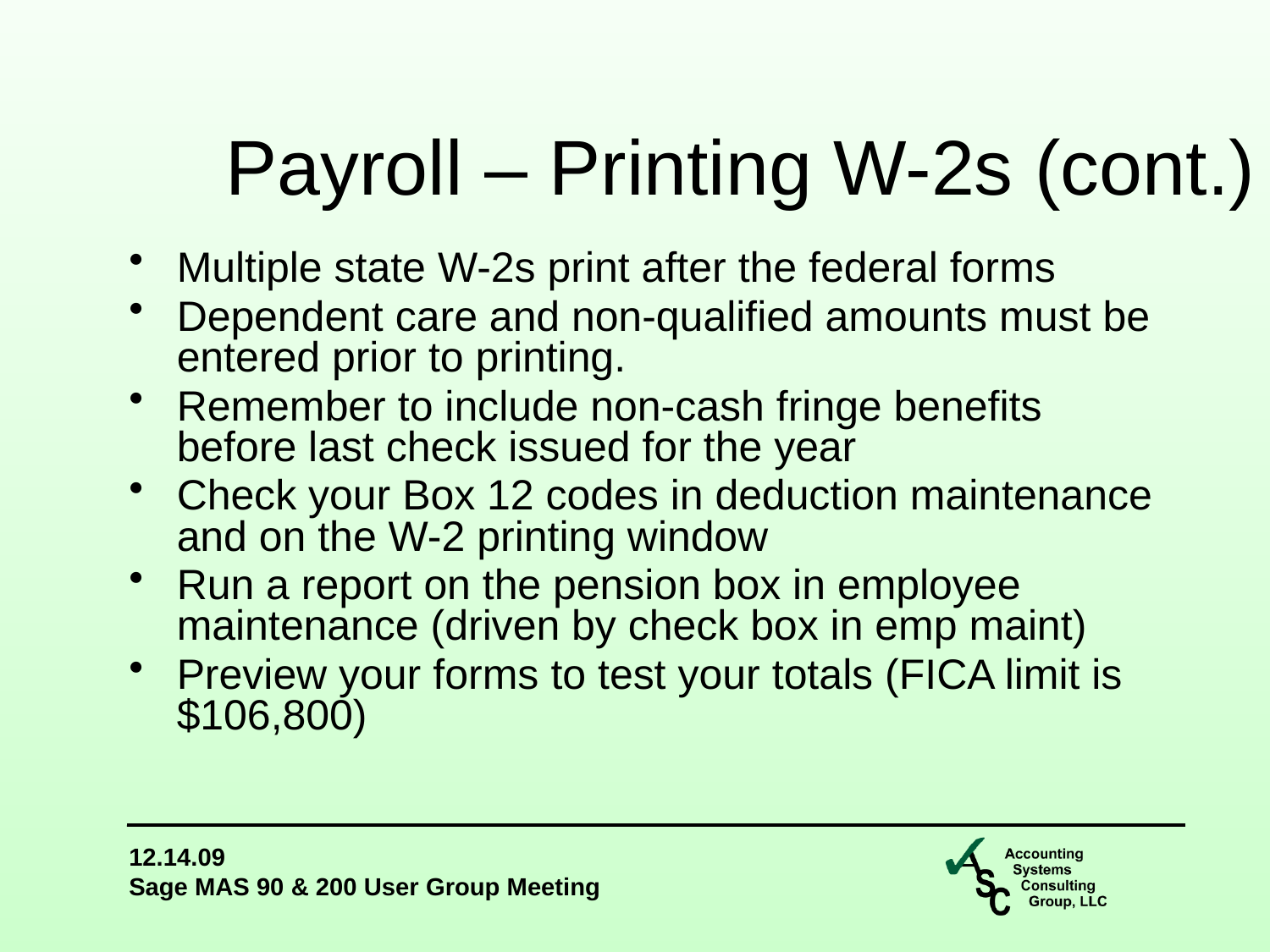

Payroll – Printing W-2s (cont.)
Multiple state W-2s print after the federal forms
Dependent care and non-qualified amounts must be entered prior to printing.
Remember to include non-cash fringe benefits before last check issued for the year
Check your Box 12 codes in deduction maintenance and on the W-2 printing window
Run a report on the pension box in employee maintenance (driven by check box in emp maint)
Preview your forms to test your totals (FICA limit is $106,800)